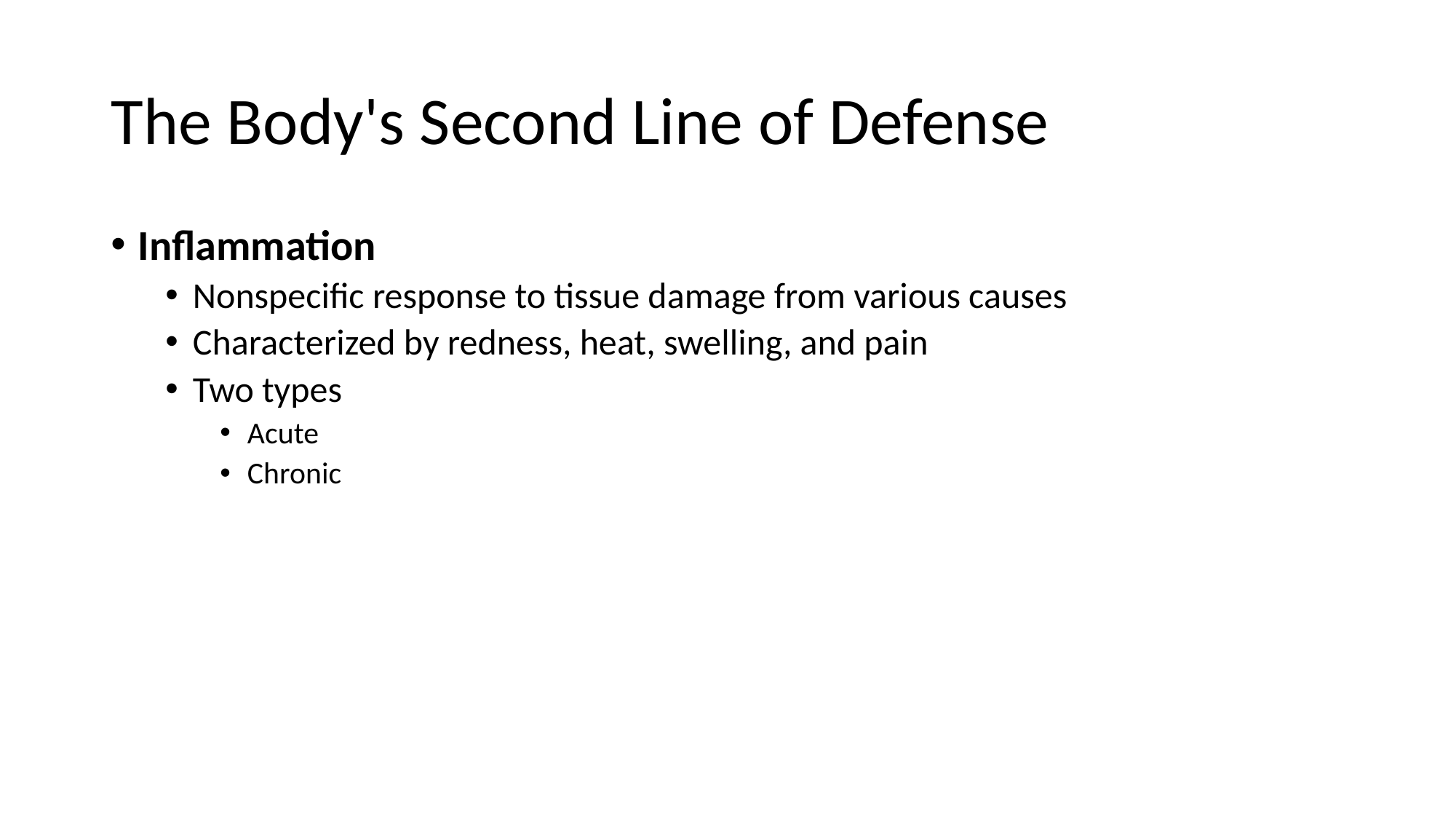

# The Body's Second Line of Defense
Inflammation
Nonspecific response to tissue damage from various causes
Characterized by redness, heat, swelling, and pain
Two types
Acute
Chronic